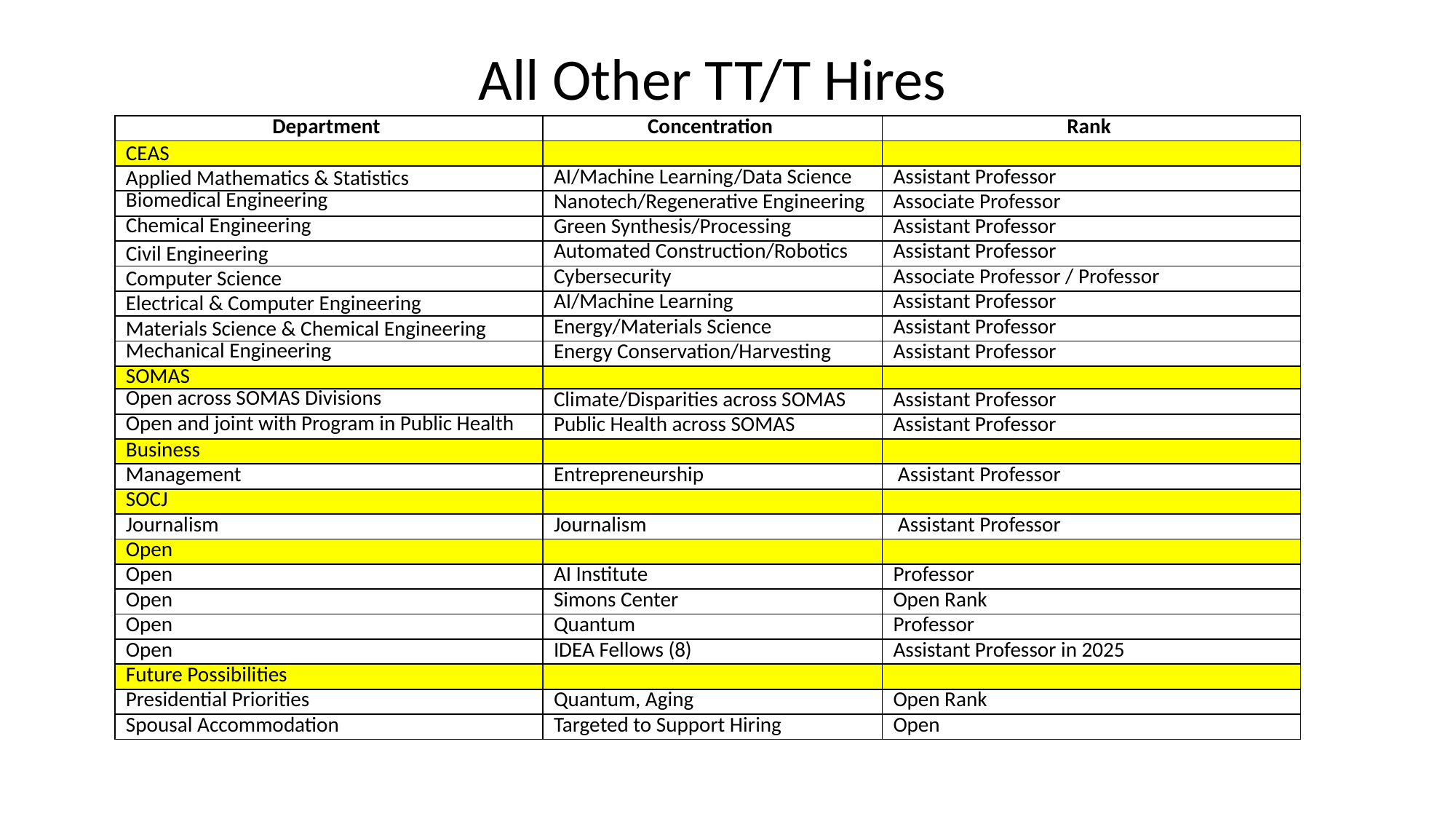

# All Other TT/T Hires
| Department | Concentration | Rank |
| --- | --- | --- |
| CEAS |  |  |
| Applied Mathematics & Statistics | AI/Machine Learning/Data Science | Assistant Professor |
| Biomedical Engineering | Nanotech/Regenerative Engineering | Associate Professor |
| Chemical Engineering | Green Synthesis/Processing | Assistant Professor |
| Civil Engineering | Automated Construction/Robotics | Assistant Professor |
| Computer Science | Cybersecurity | Associate Professor / Professor |
| Electrical & Computer Engineering | AI/Machine Learning | Assistant Professor |
| Materials Science & Chemical Engineering | Energy/Materials Science | Assistant Professor |
| Mechanical Engineering | Energy Conservation/Harvesting | Assistant Professor |
| SOMAS |  |  |
| Open across SOMAS Divisions | Climate/Disparities across SOMAS | Assistant Professor |
| Open and joint with Program in Public Health | Public Health across SOMAS | Assistant Professor |
| Business |  |  |
| Management | Entrepreneurship | Assistant Professor |
| SOCJ |  |  |
| Journalism | Journalism | Assistant Professor |
| Open |  |  |
| Open | AI Institute | Professor |
| Open | Simons Center | Open Rank |
| Open | Quantum | Professor |
| Open | IDEA Fellows (8) | Assistant Professor in 2025 |
| Future Possibilities |  |  |
| Presidential Priorities | Quantum, Aging | Open Rank |
| Spousal Accommodation | Targeted to Support Hiring | Open |